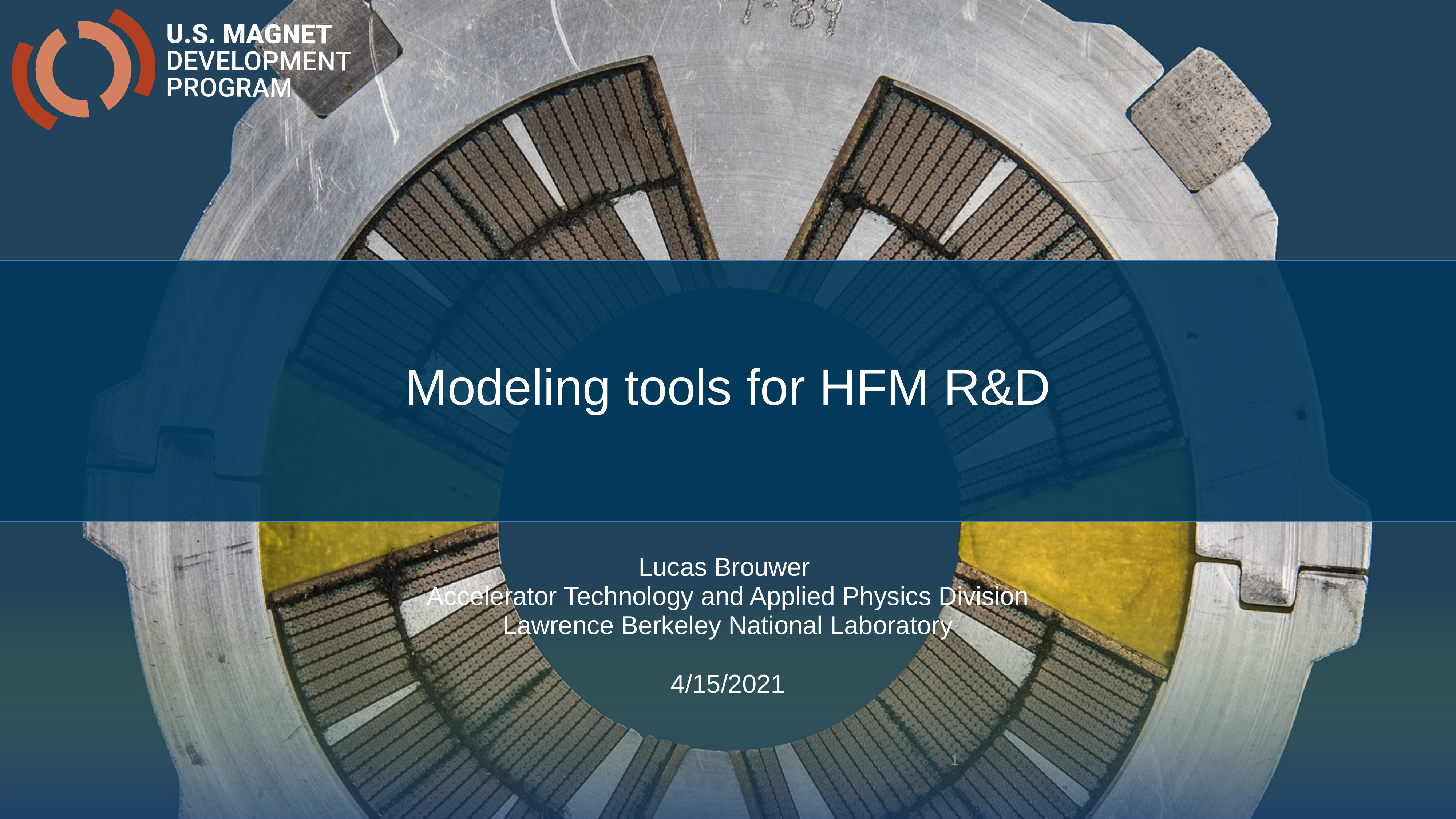

Modeling tools for HFM R&D
Lucas Brouwer
Accelerator Technology and Applied Physics Division
Lawrence Berkeley National Laboratory

4/15/2021
1